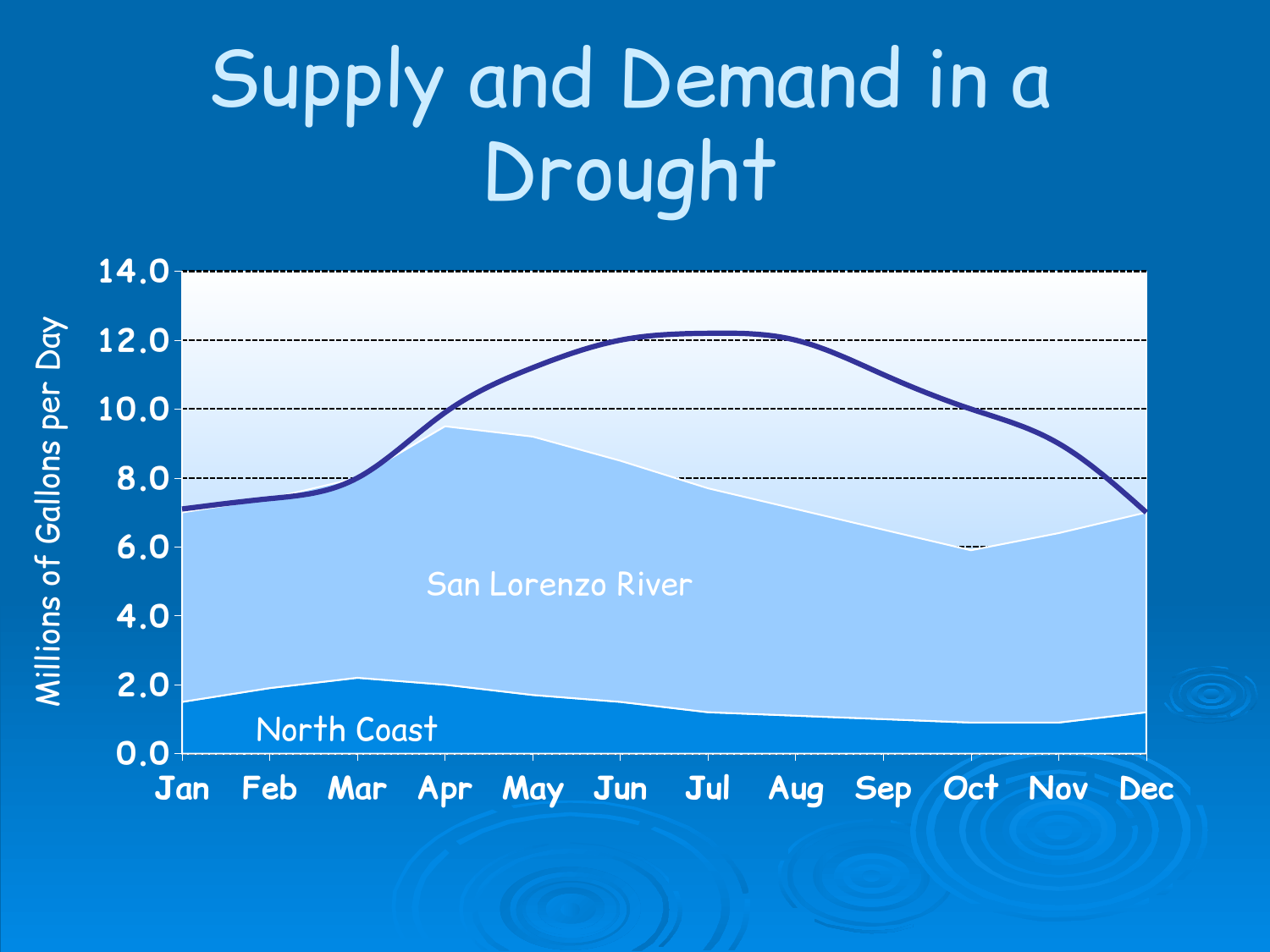

# Supply and Demand in a Drought

### Chart

| Category | North Coast | San Lorenzo River | Demand |  |
|---|---|---|---|---|
| Jan | 1.5 | 5.5 | 7.1 | None |
| Feb | 1.9 | 5.5 | 7.4 | None |
| Mar | 2.2 | 5.8 | 8.0 | None |
| Apr | 2.0 | 7.5 | 9.9 | None |
| May | 1.7 | 7.5 | 11.2 | None |
| Jun | 1.5 | 7.0 | 12.0 | None |
| Jul | 1.2 | 6.5 | 12.2 | None |
| Aug | 1.1 | 6.0 | 12.0 | None |
| Sep | 1.0 | 5.5 | 11.0 | None |
| Oct | 0.9 | 5.0 | 10.0 | None |
| Nov | 0.9 | 5.5 | 9.0 | None |
| Dec | 1.2 | 5.8 | 7.0 | None |
Millions of Gallons per Day
San Lorenzo River
North Coast